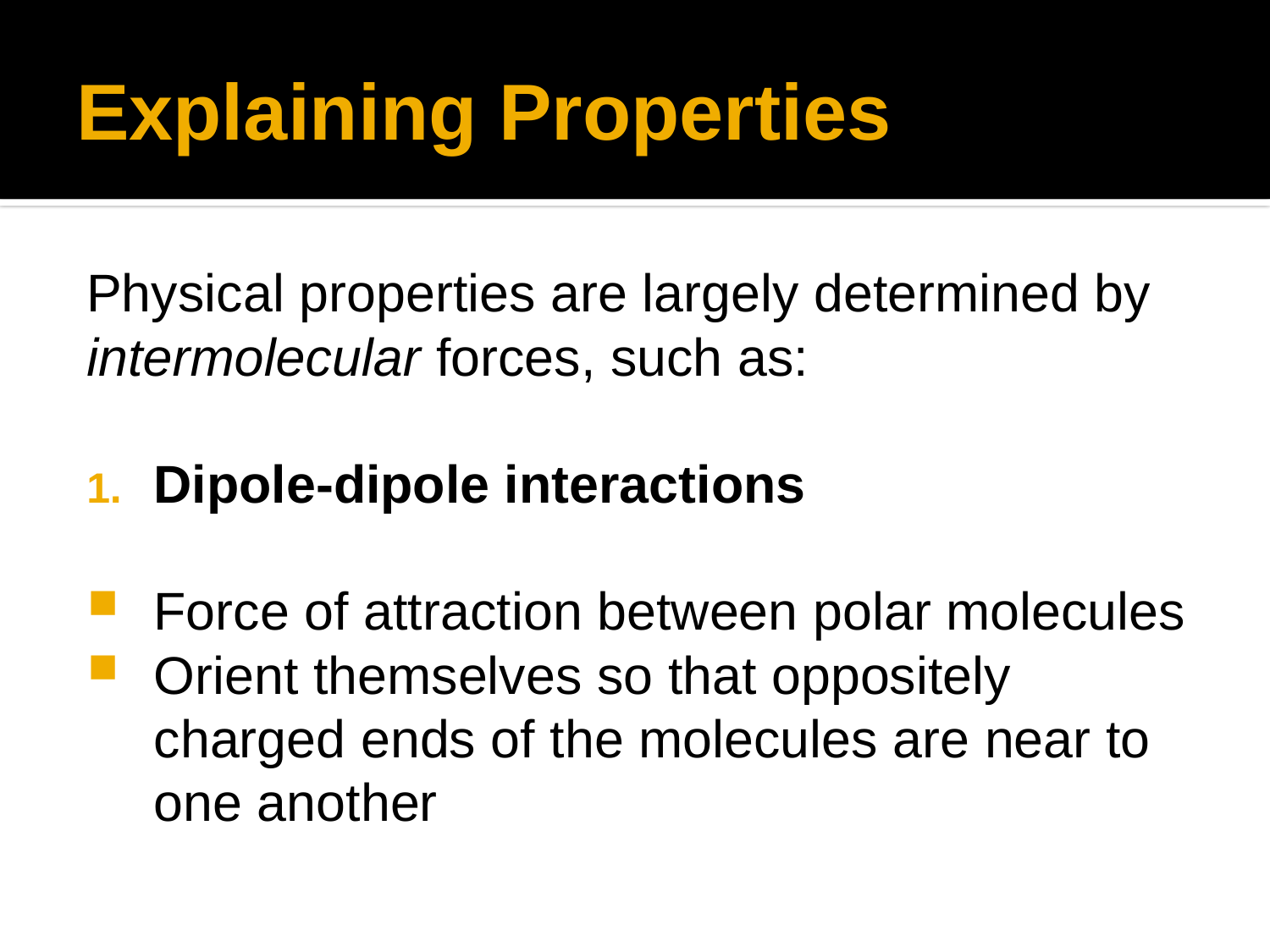

# Explaining Properties
Physical properties are largely determined by
intermolecular forces, such as:

Dipole-dipole interactions

Force of attraction between polar molecules
Orient themselves so that oppositely charged ends of the molecules are near to one another